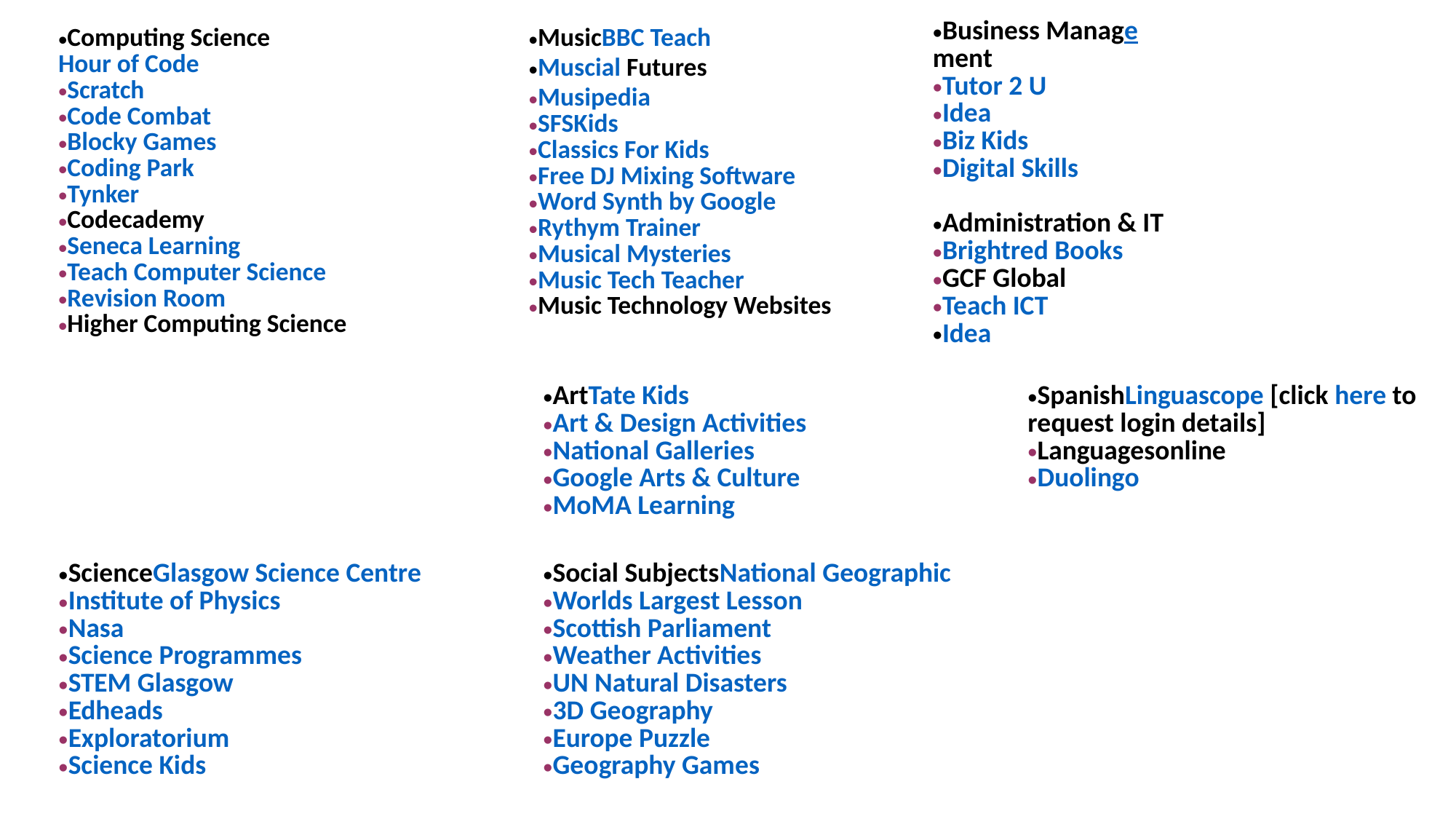

| Business Management Tutor 2 U Idea Biz Kids Digital Skills Administration & IT Brightred Books GCF Global​ Teach ICT ​Idea |  |
| --- | --- |
| Computing Science Hour of Code Scratch Code Combat Blocky Games Coding Park Tynker Codecademy​ Seneca Learning Teach Computer Science Revision Room Higher Computing Science​ | Music​​BBC Teach ​﻿Muscial Futures﻿ Musipedia SFSKids Classics For Kids Free DJ Mixing Software Word Synth by Google Rythym Trainer Musical Mysteries Music Tech Teacher Music Technology Websites |
| --- | --- |
| ArtTate Kids Art & Design Activities National Galleries Google Arts & Culture MoMA Learning | SpanishLinguascope [click here to request login details] Languagesonline​ Duolingo |
| --- | --- |
| Science​Glasgow Science Centre Institute of Physics Nasa Science Programmes STEM Glasgow Edheads Exploratorium Science Kids ​ | Social SubjectsNational Geographic Worlds Largest Lesson ​ Scottish Parliament Weather Activities UN Natural Disasters 3D Geography Europe Puzzle Geography Games |
| --- | --- |